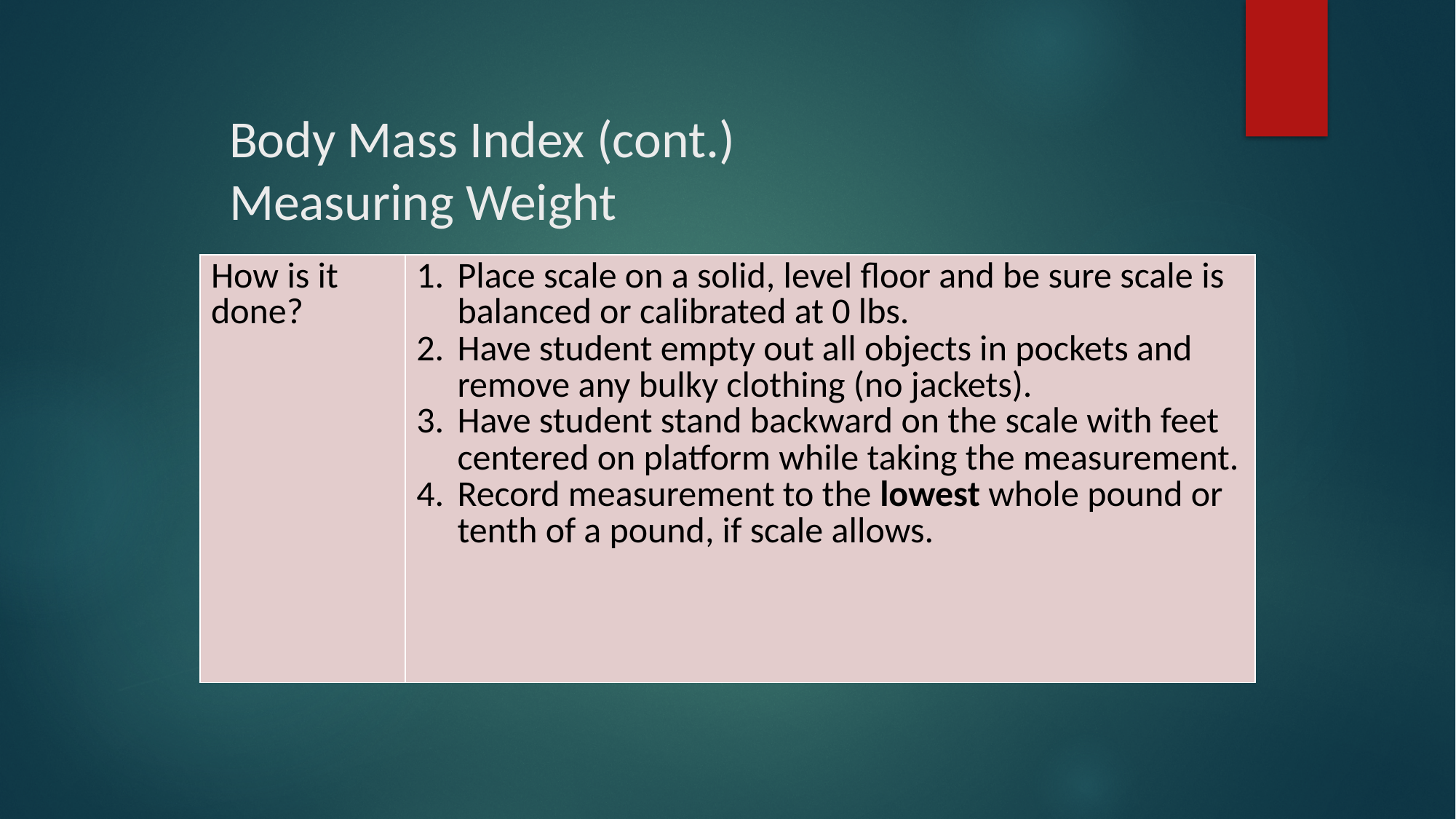

# Body Mass Index (cont.) Measuring Weight
| How is it done? | Place scale on a solid, level floor and be sure scale is balanced or calibrated at 0 lbs. Have student empty out all objects in pockets and remove any bulky clothing (no jackets). Have student stand backward on the scale with feet centered on platform while taking the measurement. Record measurement to the lowest whole pound or tenth of a pound, if scale allows. |
| --- | --- |